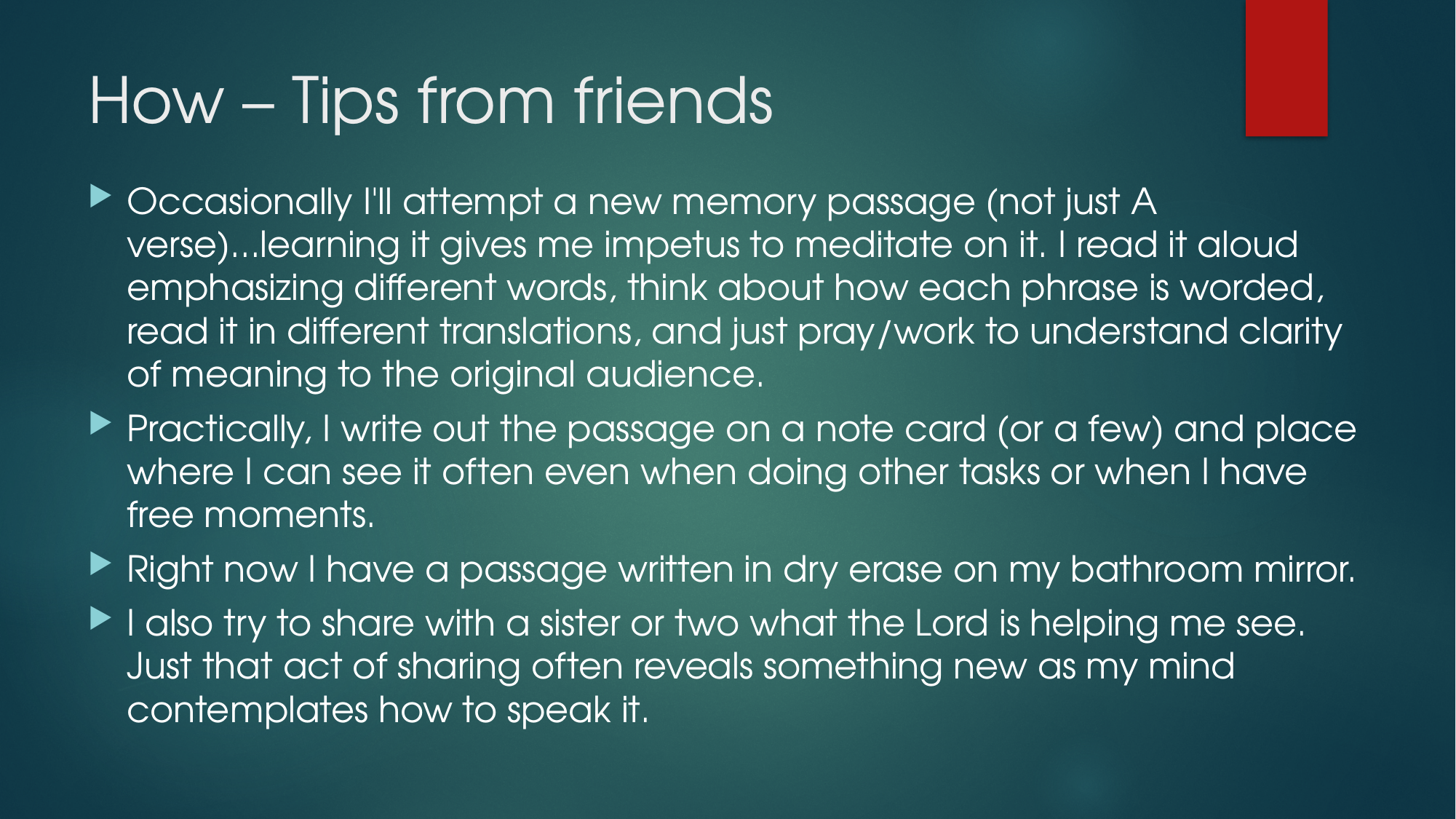

# How – Tips from friends
Occasionally I'll attempt a new memory passage (not just A verse)...learning it gives me impetus to meditate on it. I read it aloud emphasizing different words, think about how each phrase is worded, read it in different translations, and just pray/work to understand clarity of meaning to the original audience.
Practically, I write out the passage on a note card (or a few) and place where I can see it often even when doing other tasks or when I have free moments.
Right now I have a passage written in dry erase on my bathroom mirror.
I also try to share with a sister or two what the Lord is helping me see. Just that act of sharing often reveals something new as my mind contemplates how to speak it.